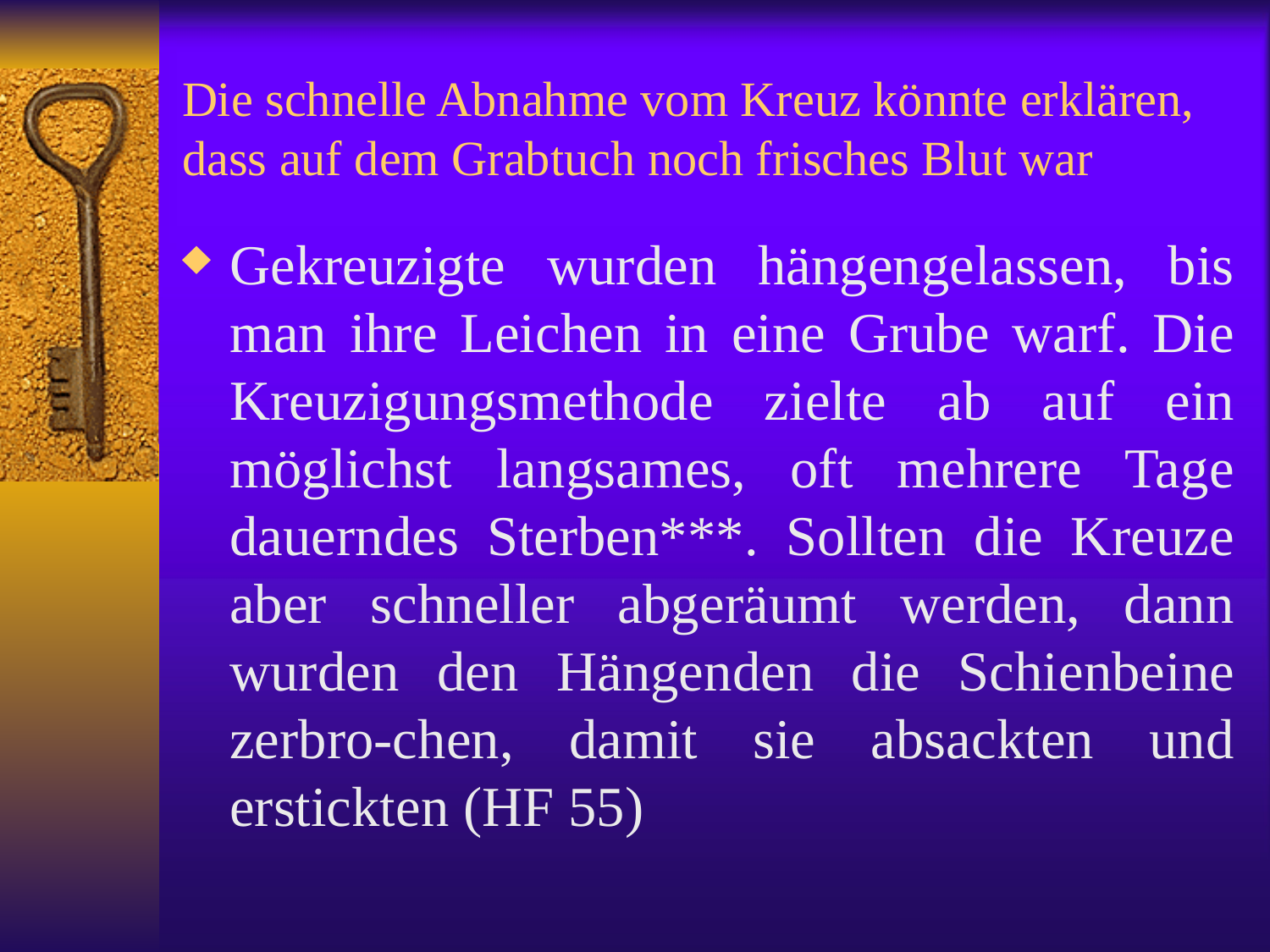

# Die schnelle Abnahme vom Kreuz könnte erklären, dass auf dem Grabtuch noch frisches Blut war
Gekreuzigte wurden hängengelassen, bis man ihre Leichen in eine Grube warf. Die Kreuzigungsmethode zielte ab auf ein möglichst langsames, oft mehrere Tage dauerndes Sterben***. Sollten die Kreuze aber schneller abgeräumt werden, dann wurden den Hängenden die Schienbeine zerbro-chen, damit sie absackten und erstickten (HF 55)